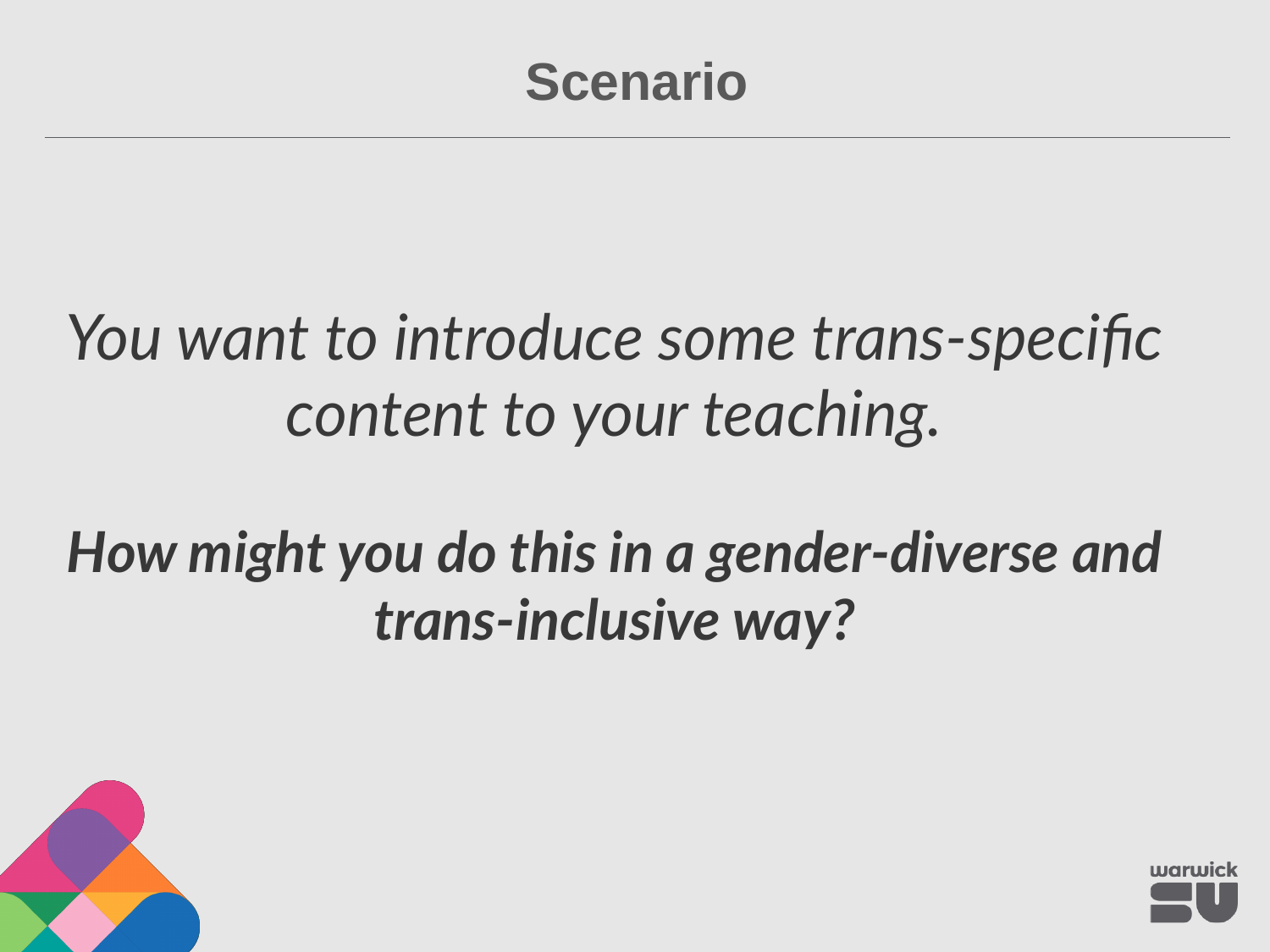

Scenario
You want to introduce some trans-specific content to your teaching.

How might you do this in a gender-diverse and trans-inclusive way?